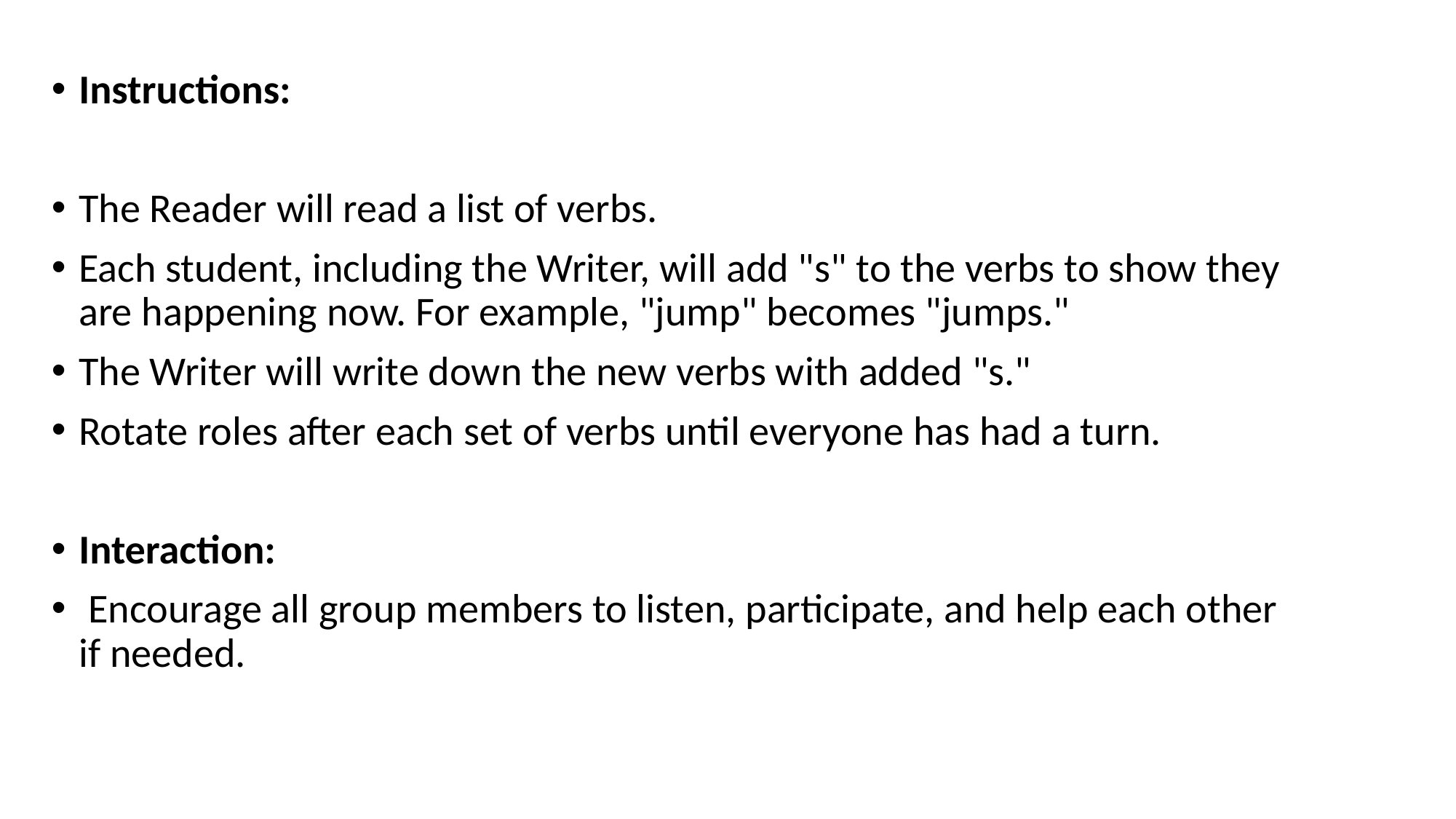

Instructions:

The Reader will read a list of verbs.
Each student, including the Writer, will add "s" to the verbs to show they are happening now. For example, "jump" becomes "jumps."
The Writer will write down the new verbs with added "s."
Rotate roles after each set of verbs until everyone has had a turn.

Interaction:
 Encourage all group members to listen, participate, and help each other if needed.